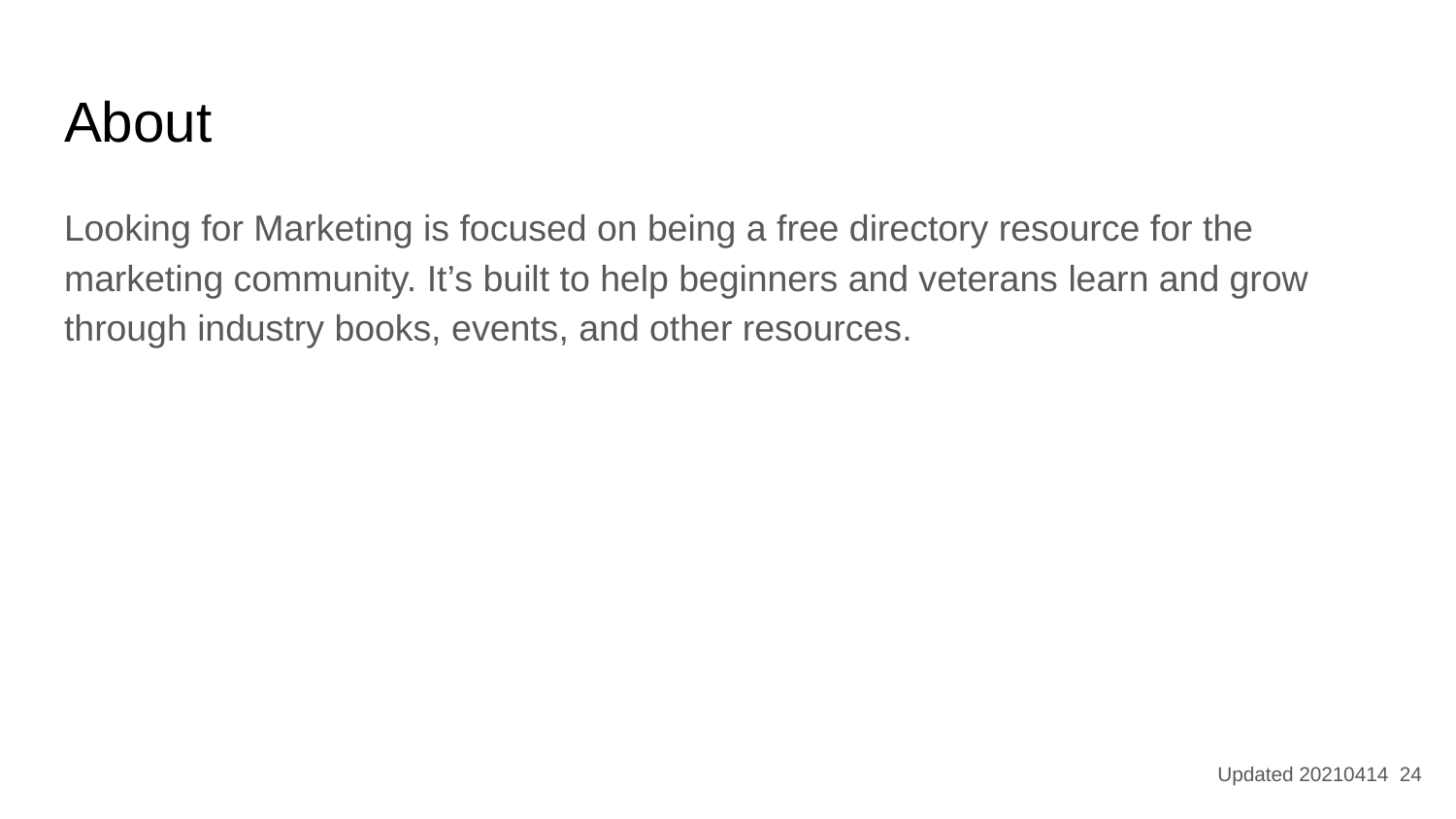

# About
Looking for Marketing is focused on being a free directory resource for the marketing community. It’s built to help beginners and veterans learn and grow through industry books, events, and other resources.
Updated 20210414  24